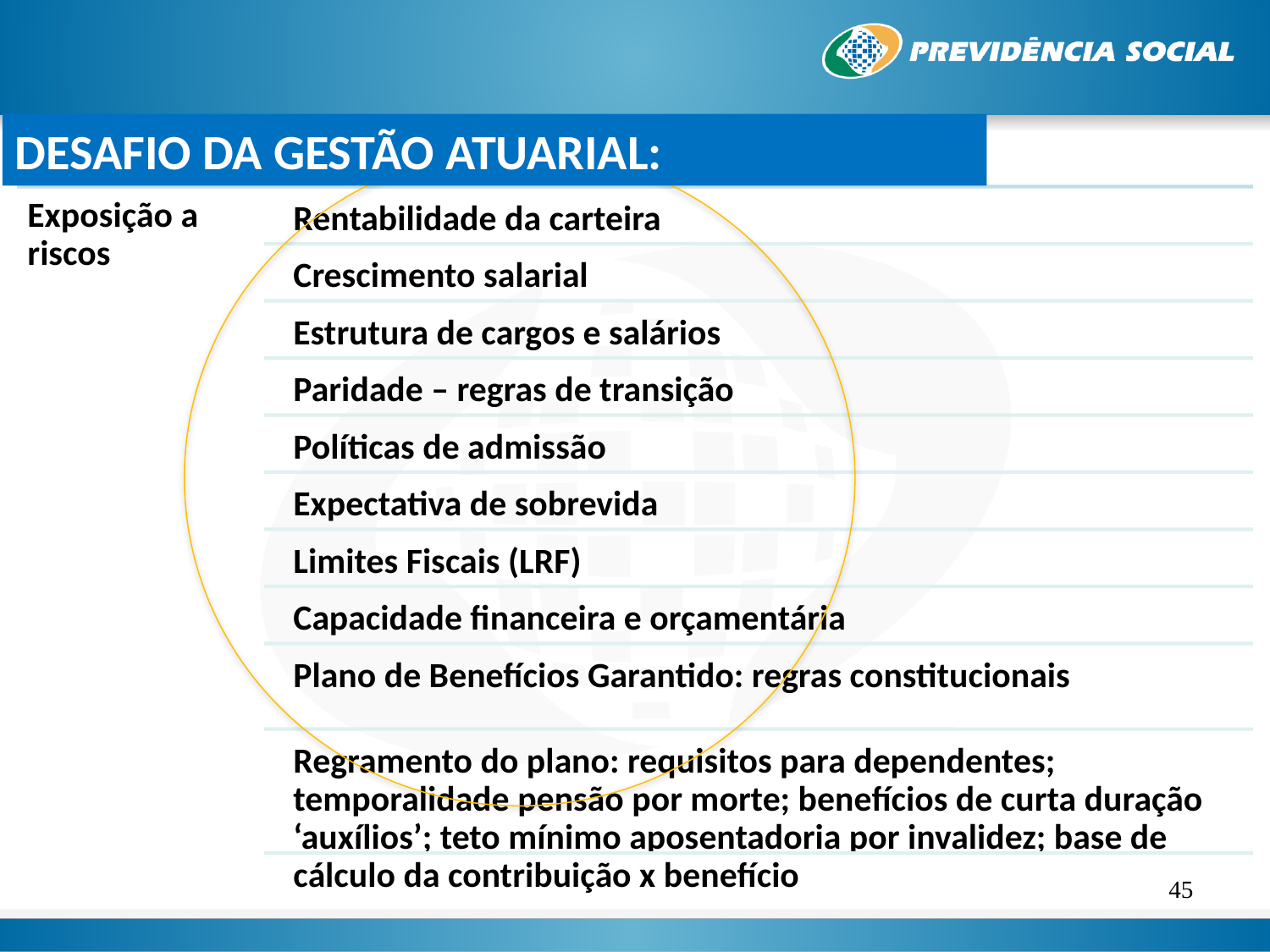

DESAFIO DA GESTÃO ATUARIAL:

Exposição a riscos
Rentabilidade da carteira
Crescimento salarial
Estrutura de cargos e salários
Paridade – regras de transição
Políticas de admissão
Expectativa de sobrevida
Limites Fiscais (LRF)
Capacidade financeira e orçamentária
Plano de Benefícios Garantido: regras constitucionais
Regramento do plano: requisitos para dependentes; temporalidade pensão por morte; benefícios de curta duração ‘auxílios’; teto mínimo aposentadoria por invalidez; base de cálculo da contribuição x benefício
45